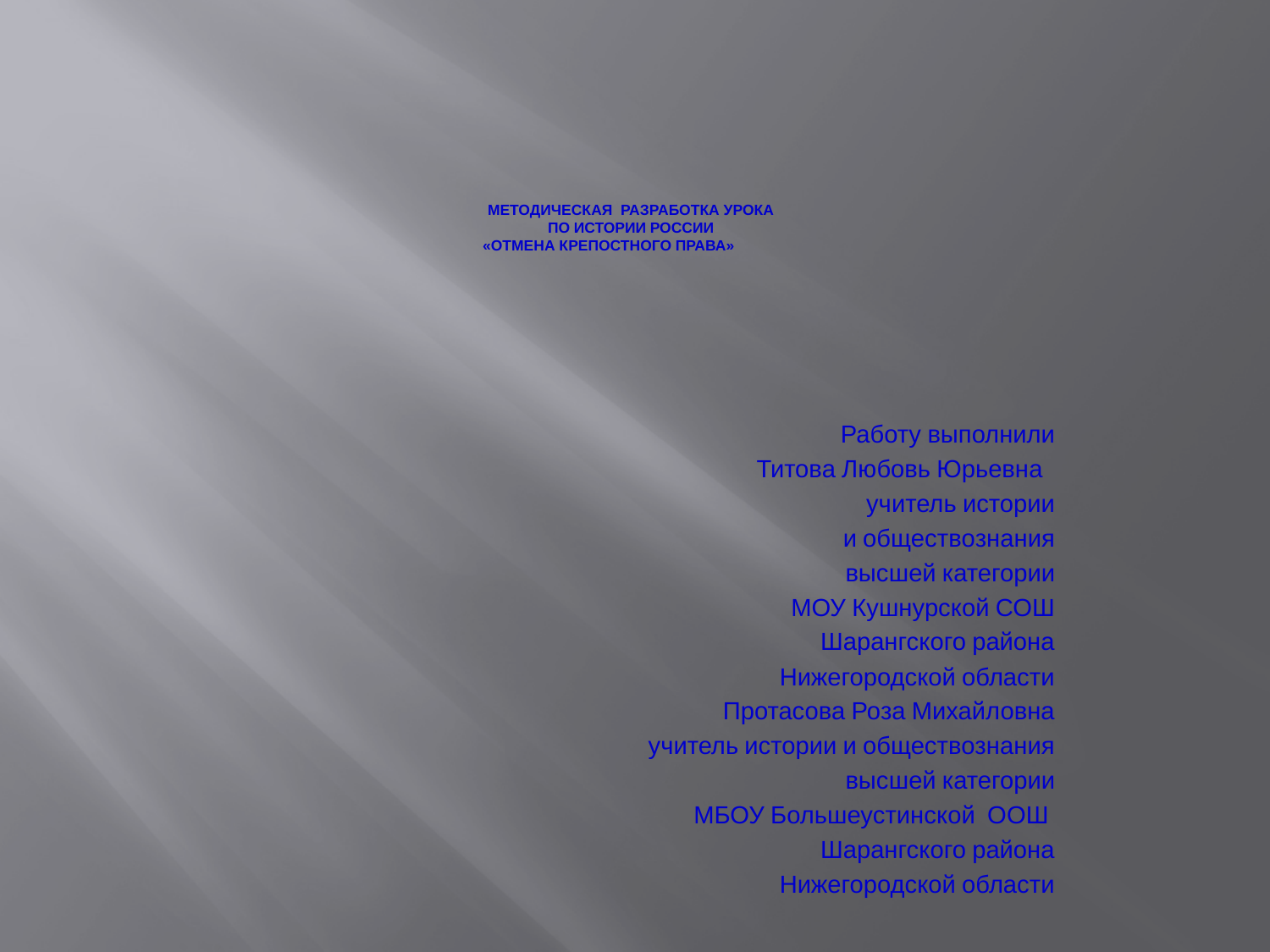

# Методическая  разработка урока по истории России «Отмена крепостного права»

  Работу выполнили
             Титова Любовь Юрьевна
учитель истории
   и обществознания
  высшей категории
МОУ Кушнурской СОШ
Шарангского района
Нижегородской области
Протасова Роза Михайловна
учитель истории и обществознания
высшей категории
 МБОУ Большеустинской  ООШ
Шарангского района
Нижегородской области